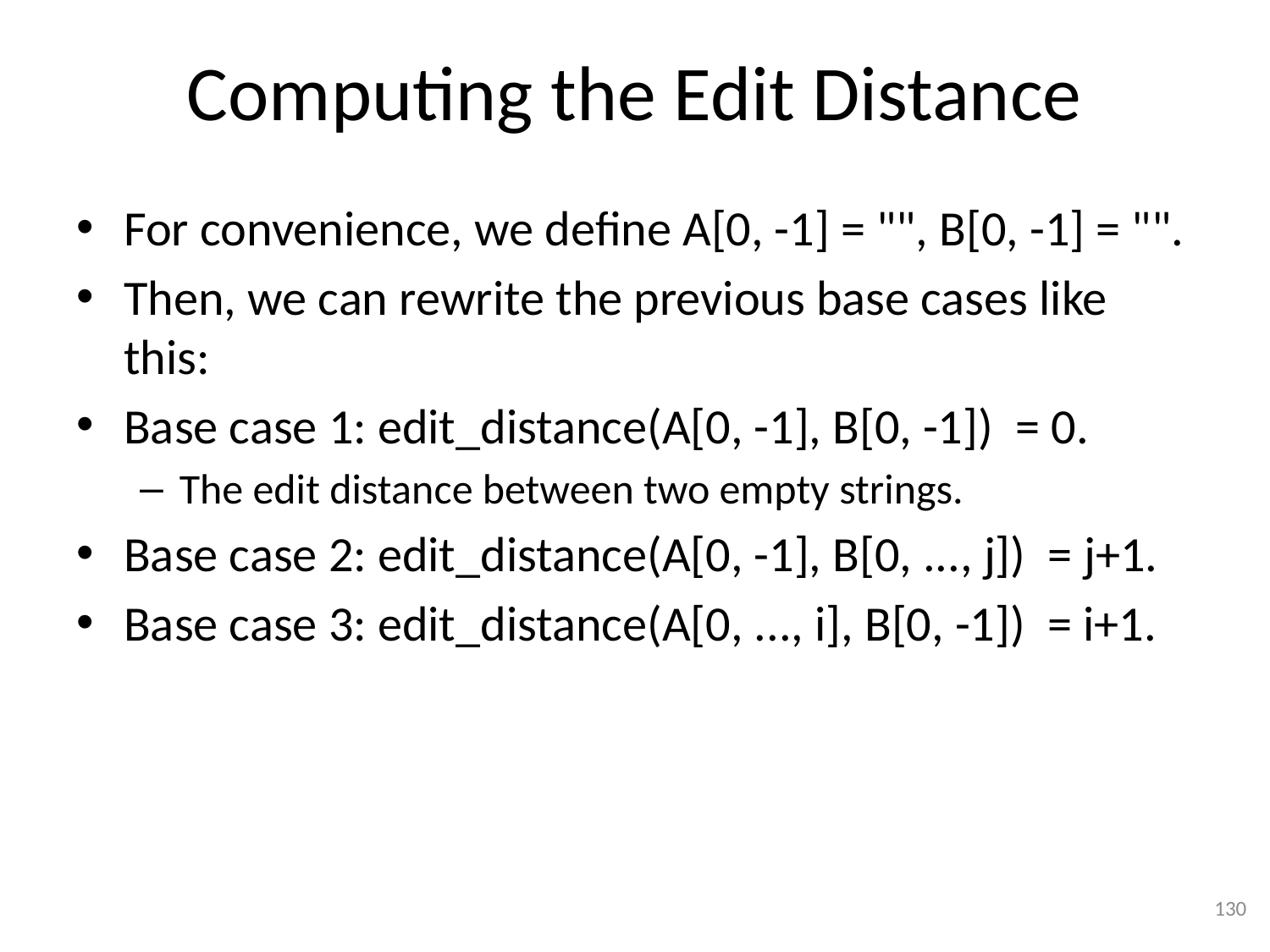

# Computing the Edit Distance
For convenience, we define A[0, -1] = "", B[0, -1] = "".
Then, we can rewrite the previous base cases like this:
Base case 1: edit_distance(A[0, -1], B[0, -1])  = 0.
The edit distance between two empty strings.
Base case 2: edit_distance(A[0, -1], B[0, ..., j])  = j+1.
Base case 3: edit_distance(A[0, ..., i], B[0, -1])  = i+1.

130